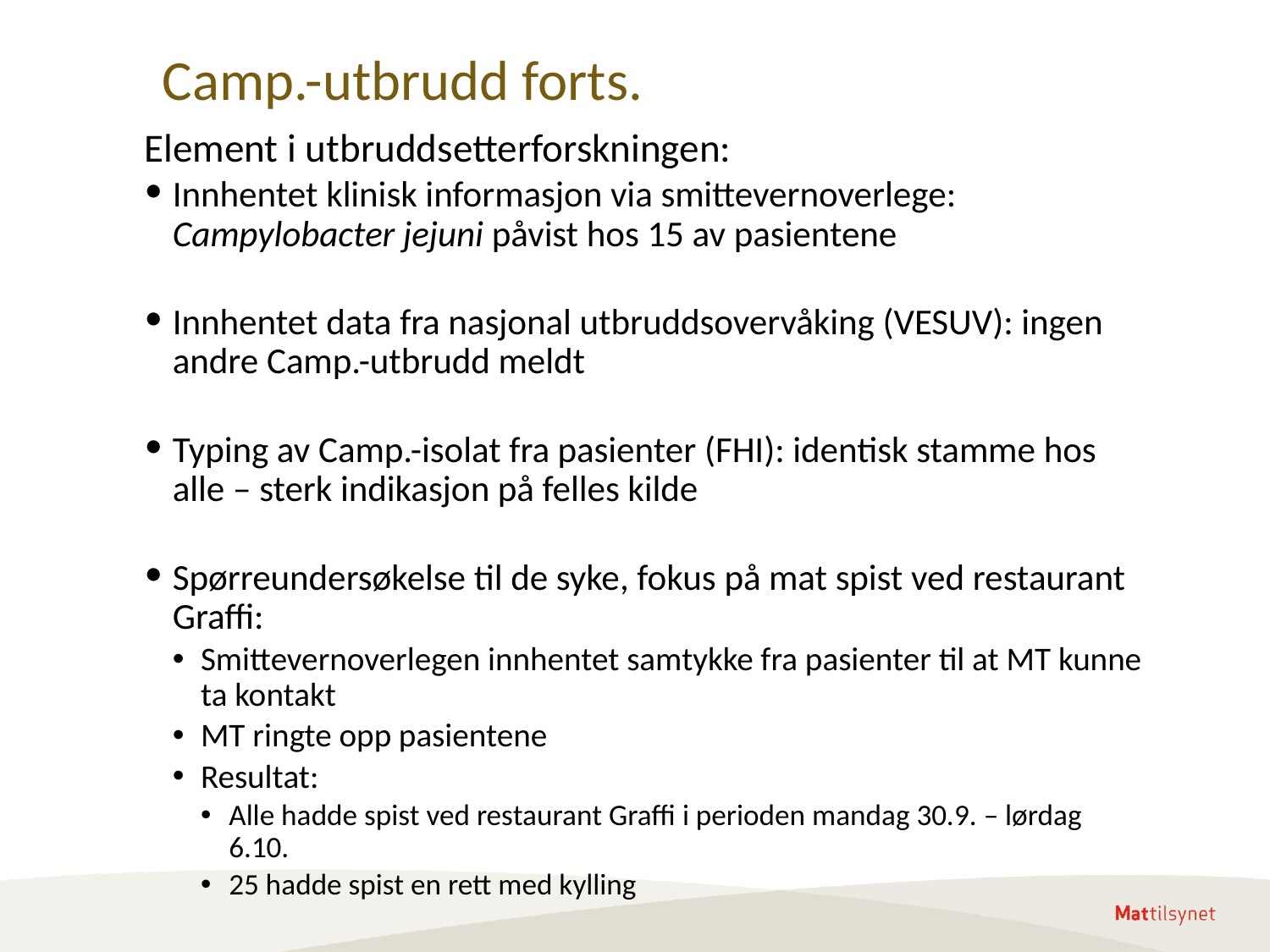

# Camp.-utbrudd forts.
Element i utbruddsetterforskningen:
Innhentet klinisk informasjon via smittevernoverlege: Campylobacter jejuni påvist hos 15 av pasientene

Innhentet data fra nasjonal utbruddsovervåking (VESUV): ingen andre Camp.-utbrudd meldt

Typing av Camp.-isolat fra pasienter (FHI): identisk stamme hos alle – sterk indikasjon på felles kilde

Spørreundersøkelse til de syke, fokus på mat spist ved restaurant Graffi:
Smittevernoverlegen innhentet samtykke fra pasienter til at MT kunne ta kontakt
MT ringte opp pasientene
Resultat:
Alle hadde spist ved restaurant Graffi i perioden mandag 30.9. – lørdag 6.10.
25 hadde spist en rett med kylling